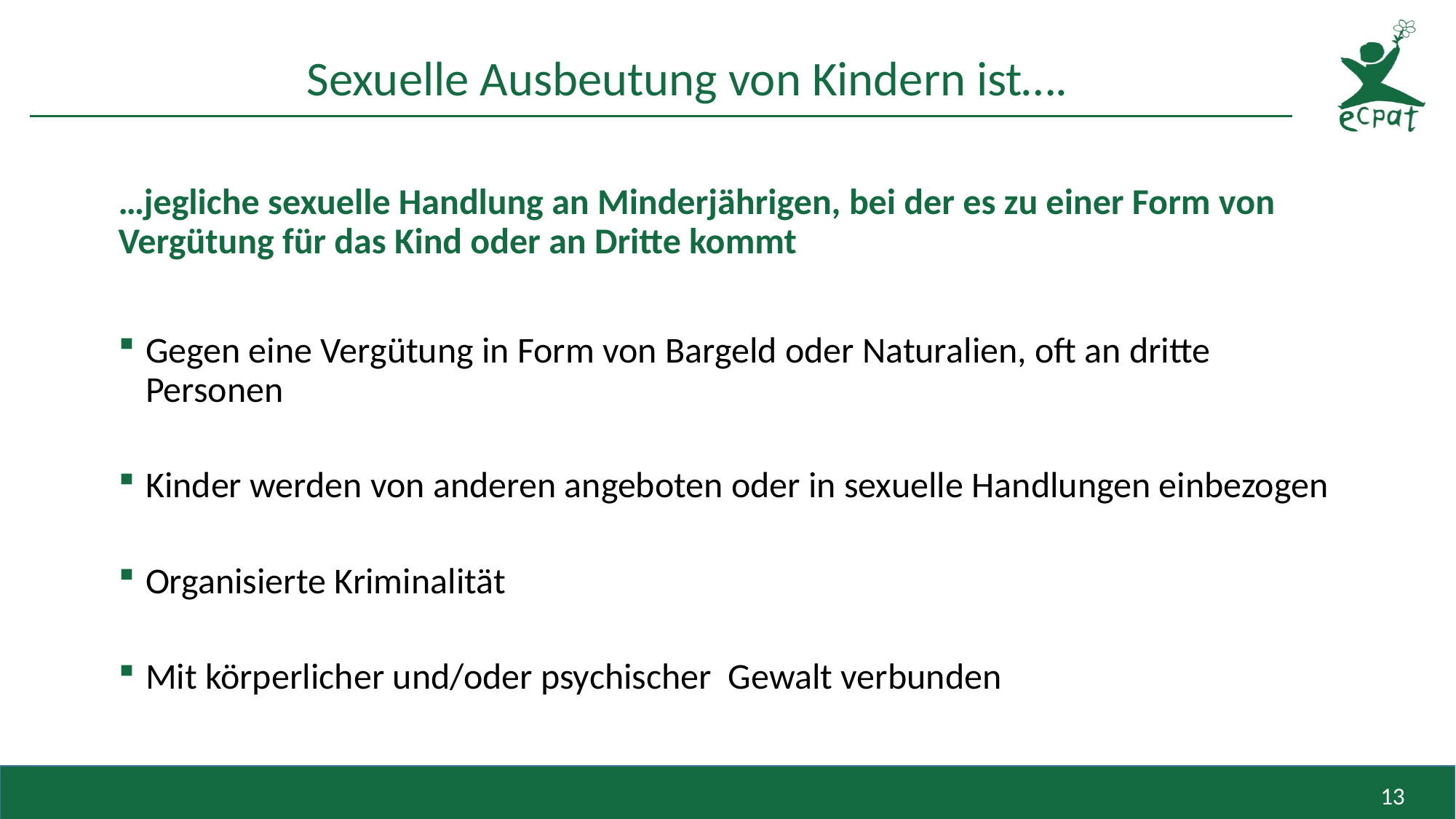

# Sexuelle Ausbeutung von Kindern ist….
…jegliche sexuelle Handlung an Minderjährigen, bei der es zu einer Form von Vergütung für das Kind oder an Dritte kommt

Gegen eine Vergütung in Form von Bargeld oder Naturalien, oft an dritte Personen

Kinder werden von anderen angeboten oder in sexuelle Handlungen einbezogen

Organisierte Kriminalität

Mit körperlicher und/oder psychischer  Gewalt verbunden